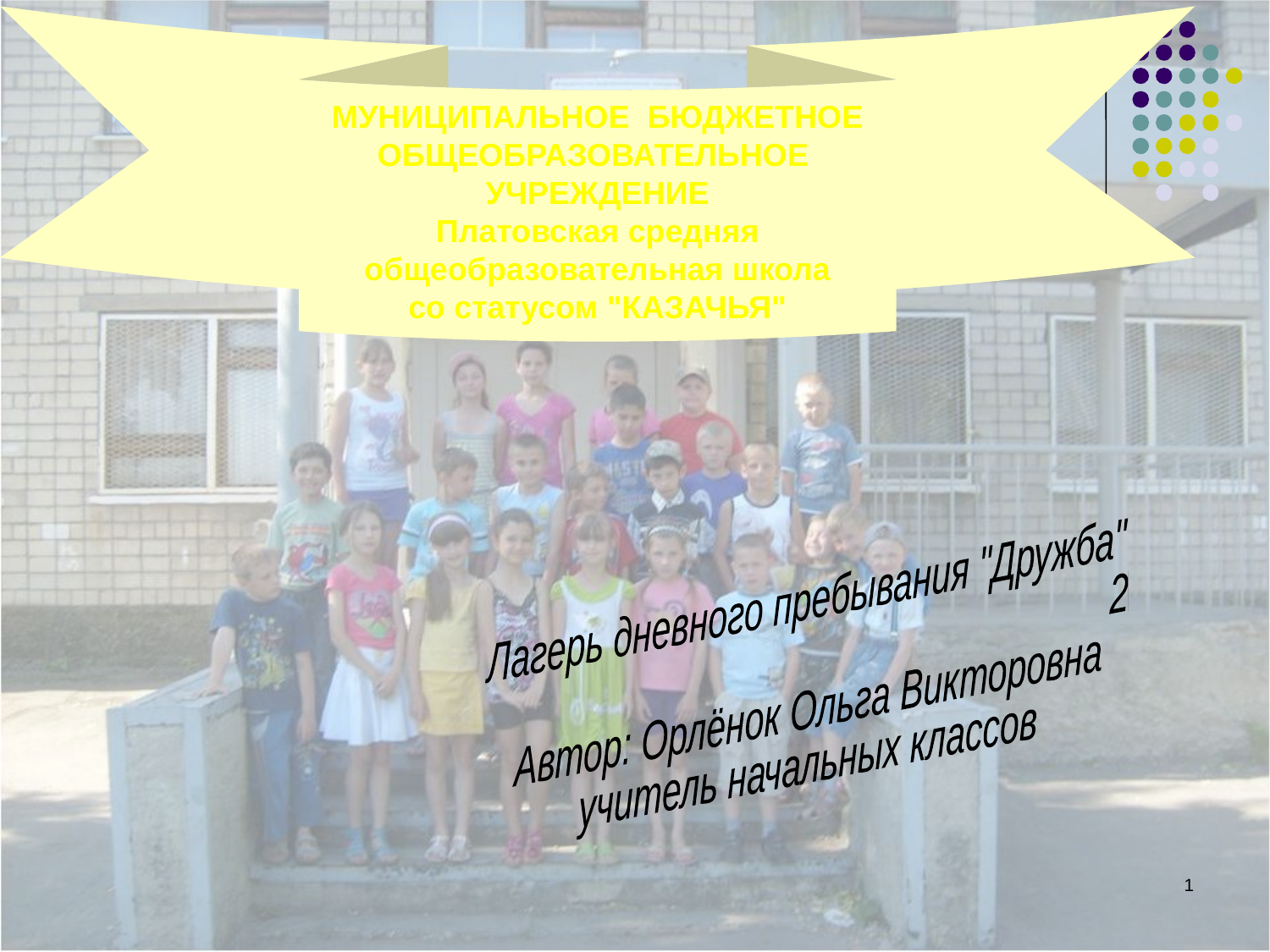

МУНИЦИПАЛЬНОЕ  БЮДЖЕТНОЕ ОБЩЕОБРАЗОВАТЕЛЬНОЕ  УЧРЕЖДЕНИЕ
Платовская средняя общеобразовательная школа
со статусом "КАЗАЧЬЯ"
Лагерь дневного пребывания "Дружба"
                                      2012год
Автор: Орлёнок Ольга Викторовна
учитель начальных классов

1